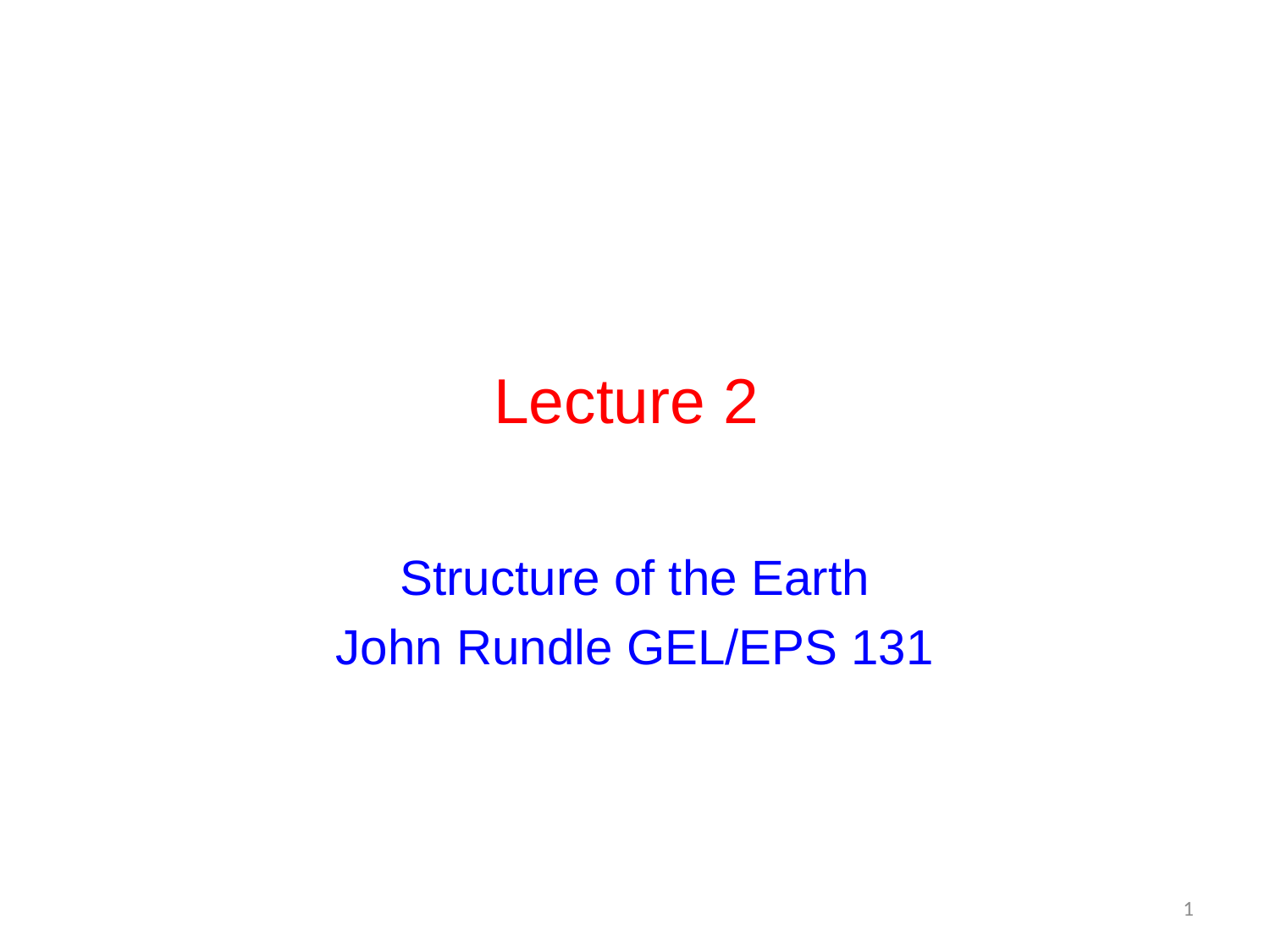

# Lecture 2
Structure of the Earth
John Rundle GEL/EPS 131
1